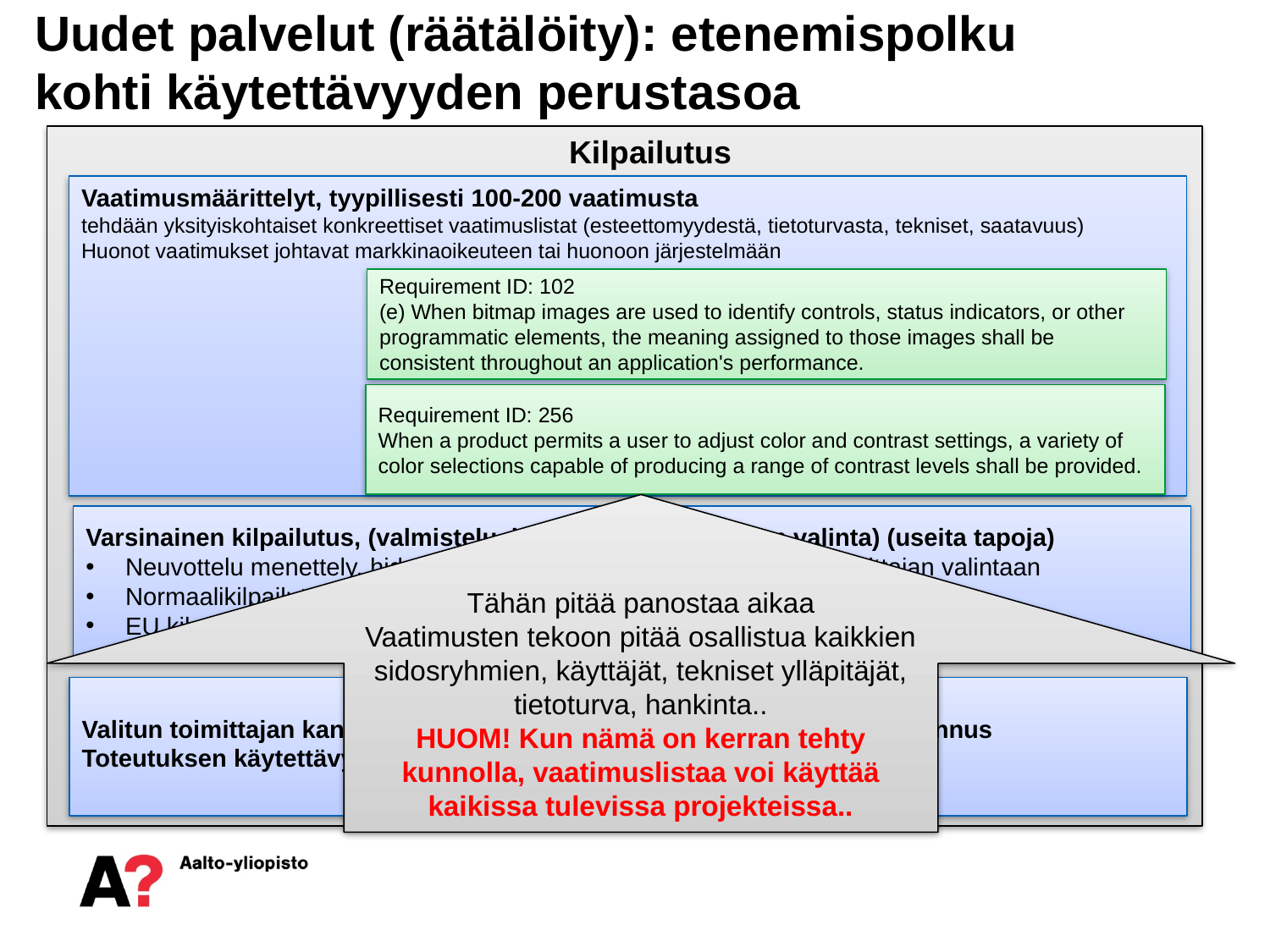

# Uudet palvelut (räätälöity): etenemispolku kohti käytettävyyden perustasoa
Kilpailutus
2. Kilpailutus (40 % ajasta )
Vaatimusmäärittelyt, tyypillisesti 100-200 vaatimusta
tehdään yksityiskohtaiset konkreettiset vaatimuslistat (esteettomyydestä, tietoturvasta, tekniset, saatavuus)
Huonot vaatimukset johtavat markkinaoikeuteen tai huonoon järjestelmään
Requirement ID: 102
(e) When bitmap images are used to identify controls, status indicators, or other programmatic elements, the meaning assigned to those images shall be consistent throughout an application's performance.
Requirement ID: 256
When a product permits a user to adjust color and contrast settings, a variety of color selections capable of producing a range of contrast levels shall be provided.
Tähän pitää panostaa aikaa
Vaatimusten tekoon pitää osallistua kaikkien sidosryhmien, käyttäjät, tekniset ylläpitäjät, tietoturva, hankinta..
HUOM! Kun nämä on kerran tehty kunnolla, vaatimuslistaa voi käyttää kaikissa tulevissa projekteissa..

Varsinainen kilpailutus, (valmistelu, kilpailutus – toimittajan valinta) (useita tapoja)
Neuvottelu menettely, hidas mutta voidaan paremmin vaikuttaa toimittajan valintaan
Normaalikilpailutus
EU kilpailutus

Valitun toimittajan kanssa järjestelmän testaus, auditointi, validointi, asennus
Toteutuksen käytettävyyden ja esteettömyyden auditointi